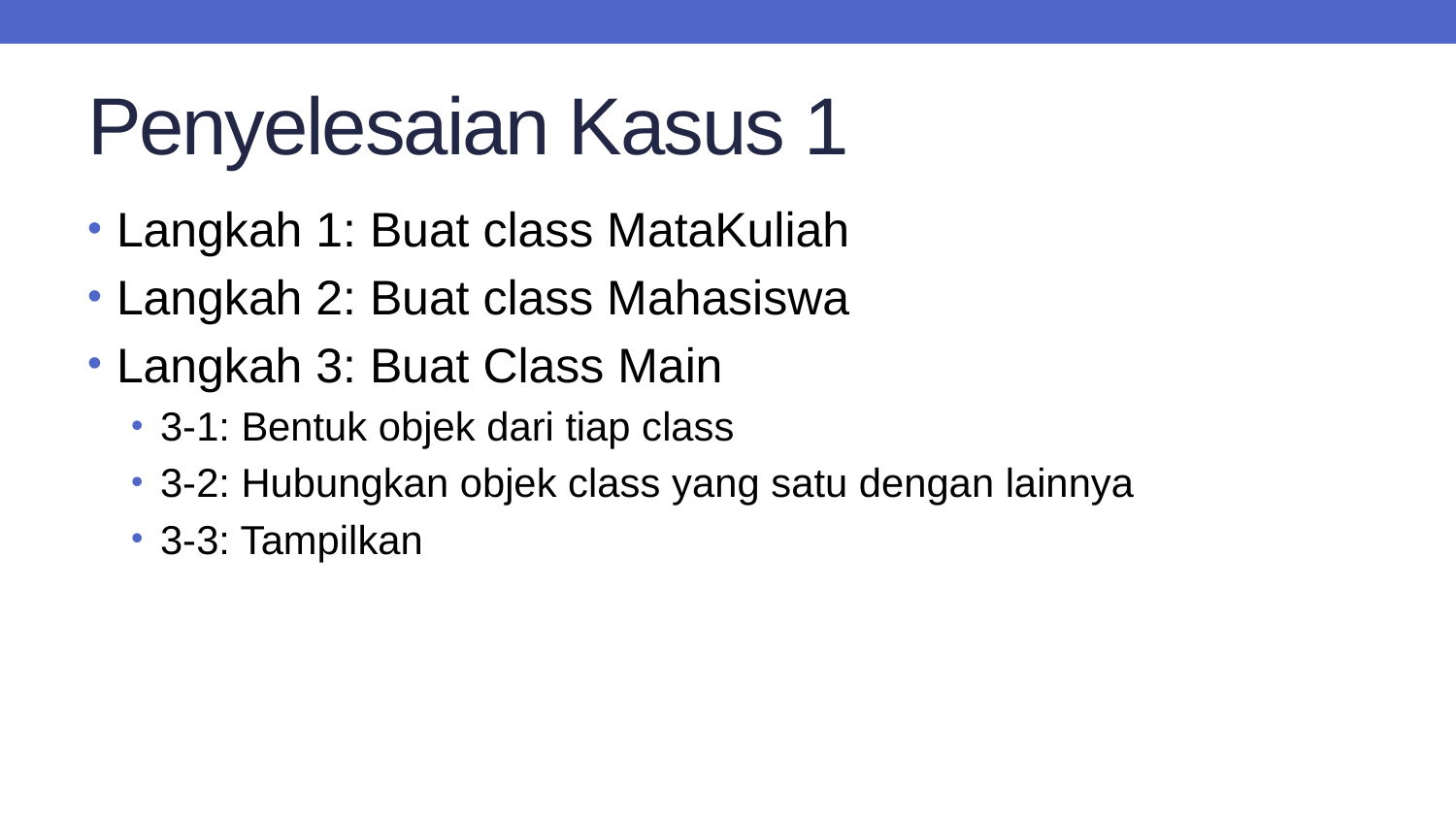

# Penyelesaian Kasus 1
Langkah 1: Buat class MataKuliah
Langkah 2: Buat class Mahasiswa
Langkah 3: Buat Class Main
3-1: Bentuk objek dari tiap class
3-2: Hubungkan objek class yang satu dengan lainnya
3-3: Tampilkan